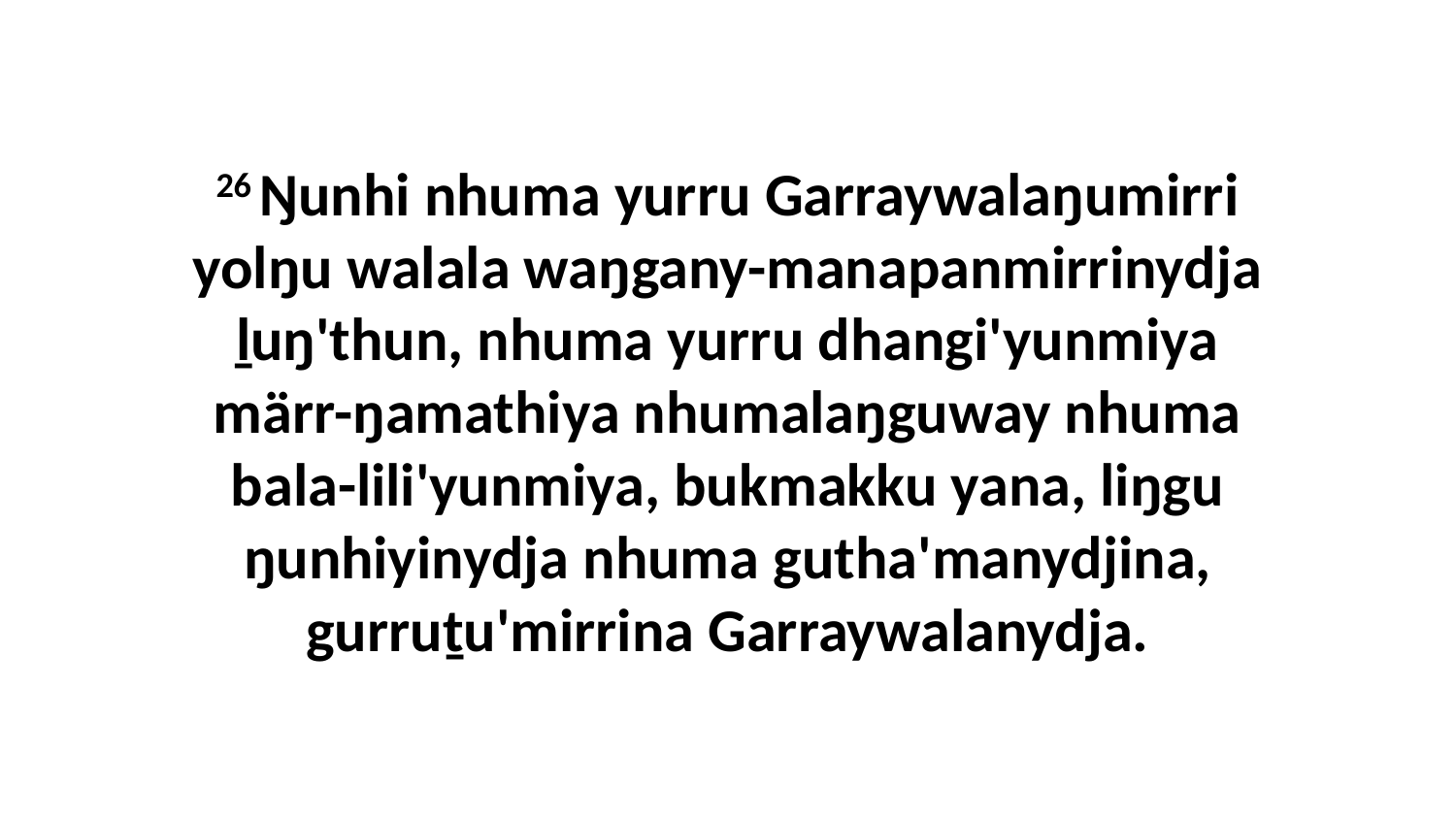

26 Ŋunhi nhuma yurru Garraywalaŋumirri yolŋu walala waŋgany-manapanmirrinydja ḻuŋ'thun, nhuma yurru dhangi'yunmiya märr-ŋamathiya nhumalaŋguway nhuma bala-lili'yunmiya, bukmakku yana, liŋgu ŋunhiyinydja nhuma gutha'manydjina, gurruṯu'mirrina Garraywalanydja.